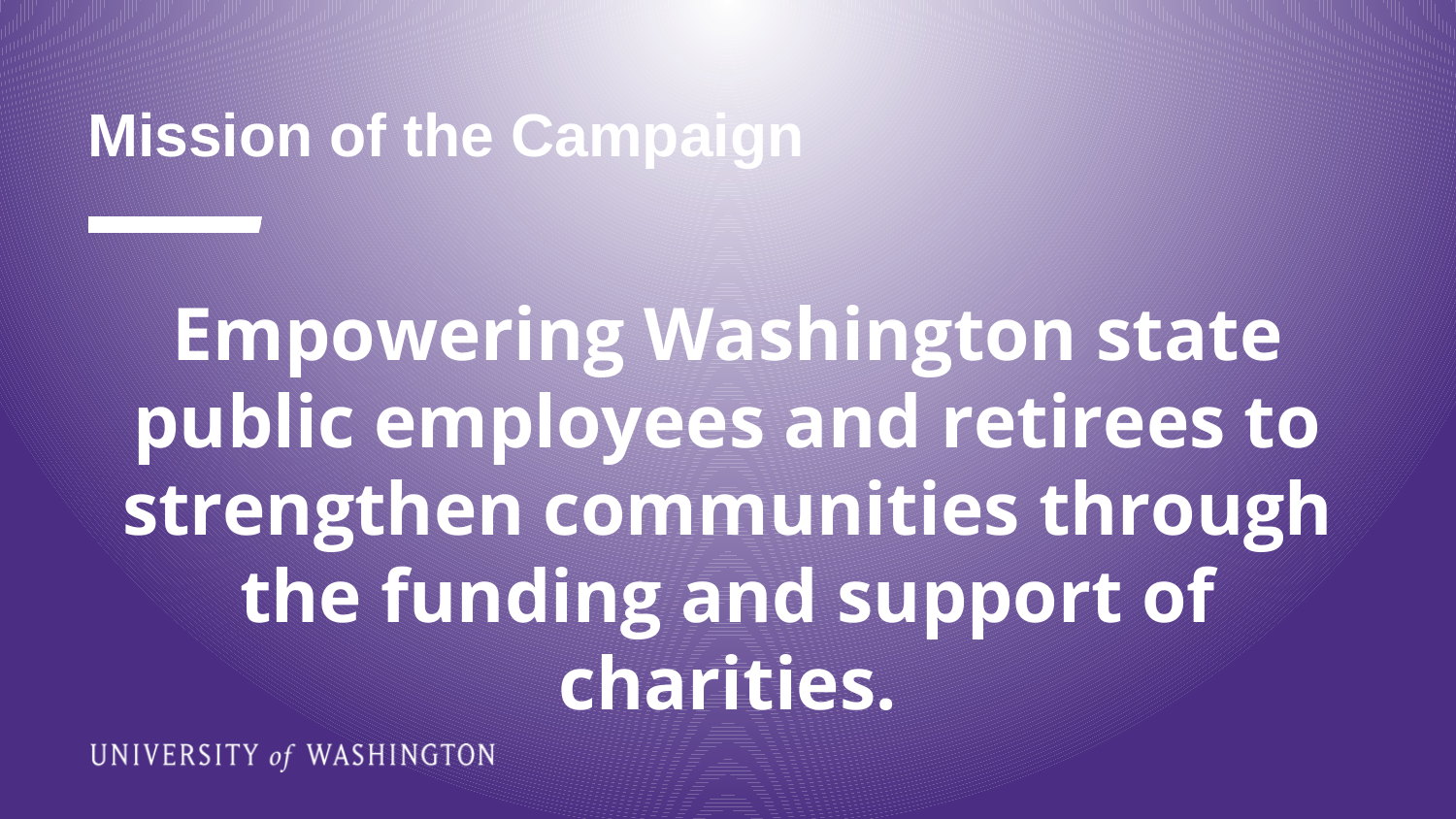

# Mission of the Campaign

Empowering Washington state public employees and retirees to strengthen communities through the funding and support of charities.